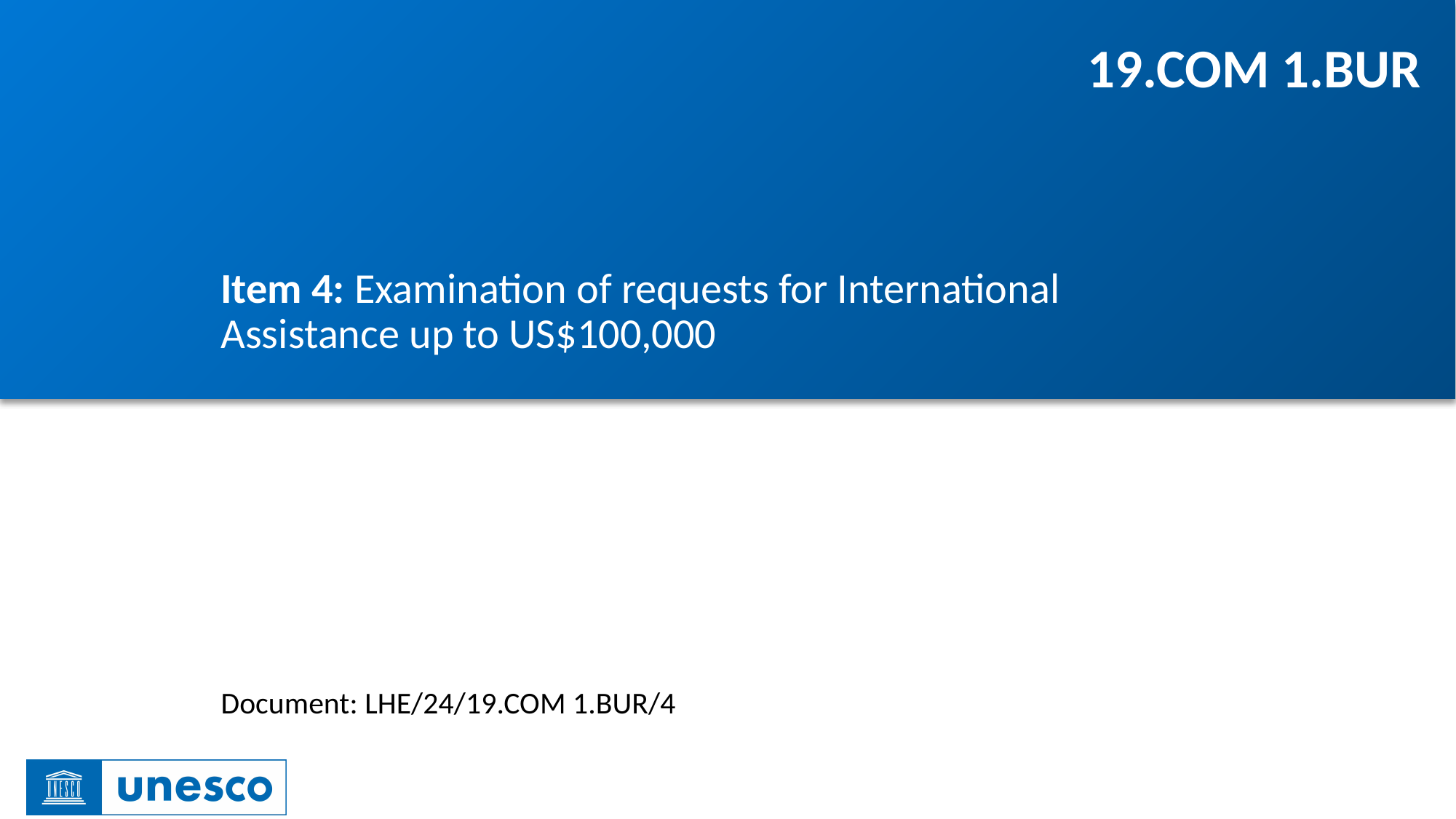

19.COM 1.BUR
Item 4: Examination of requests for International Assistance up to US$100,000

Document: LHE/24/19.COM 1.BUR/4